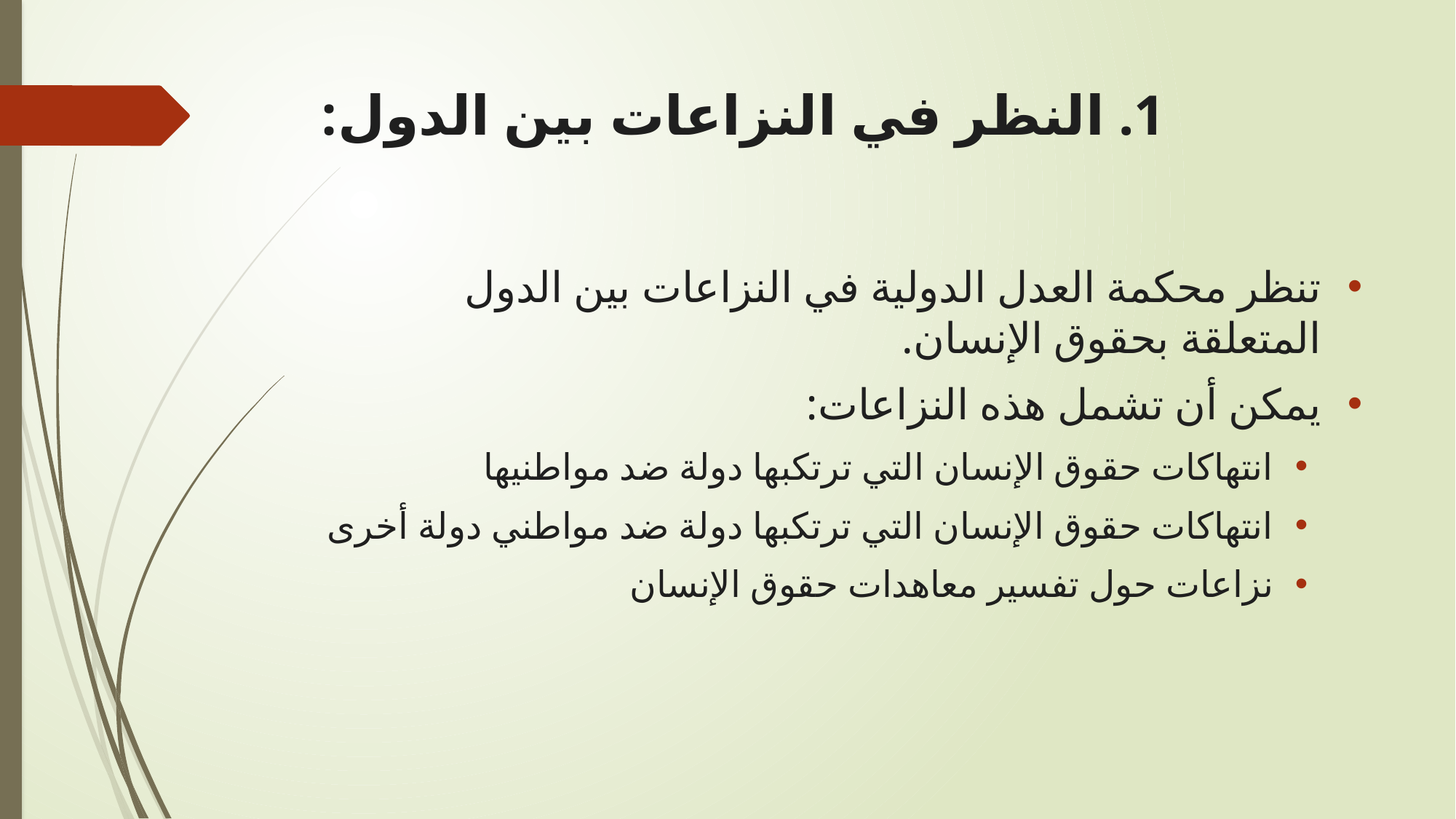

# 1. النظر في النزاعات بين الدول:
تنظر محكمة العدل الدولية في النزاعات بين الدول المتعلقة بحقوق الإنسان.
يمكن أن تشمل هذه النزاعات:
انتهاكات حقوق الإنسان التي ترتكبها دولة ضد مواطنيها
انتهاكات حقوق الإنسان التي ترتكبها دولة ضد مواطني دولة أخرى
نزاعات حول تفسير معاهدات حقوق الإنسان